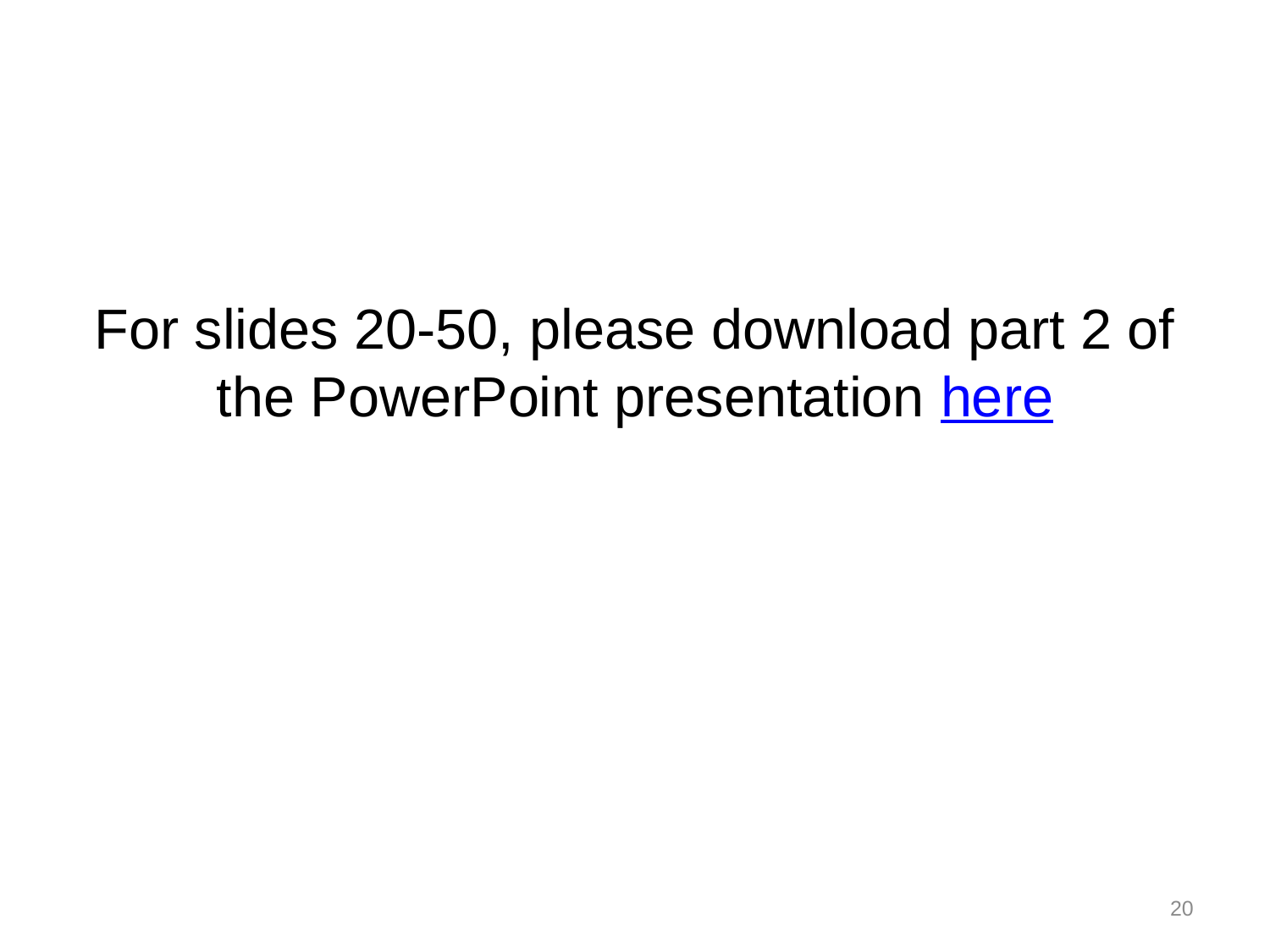

For slides 20-50, please download part 2 of the PowerPoint presentation here
20